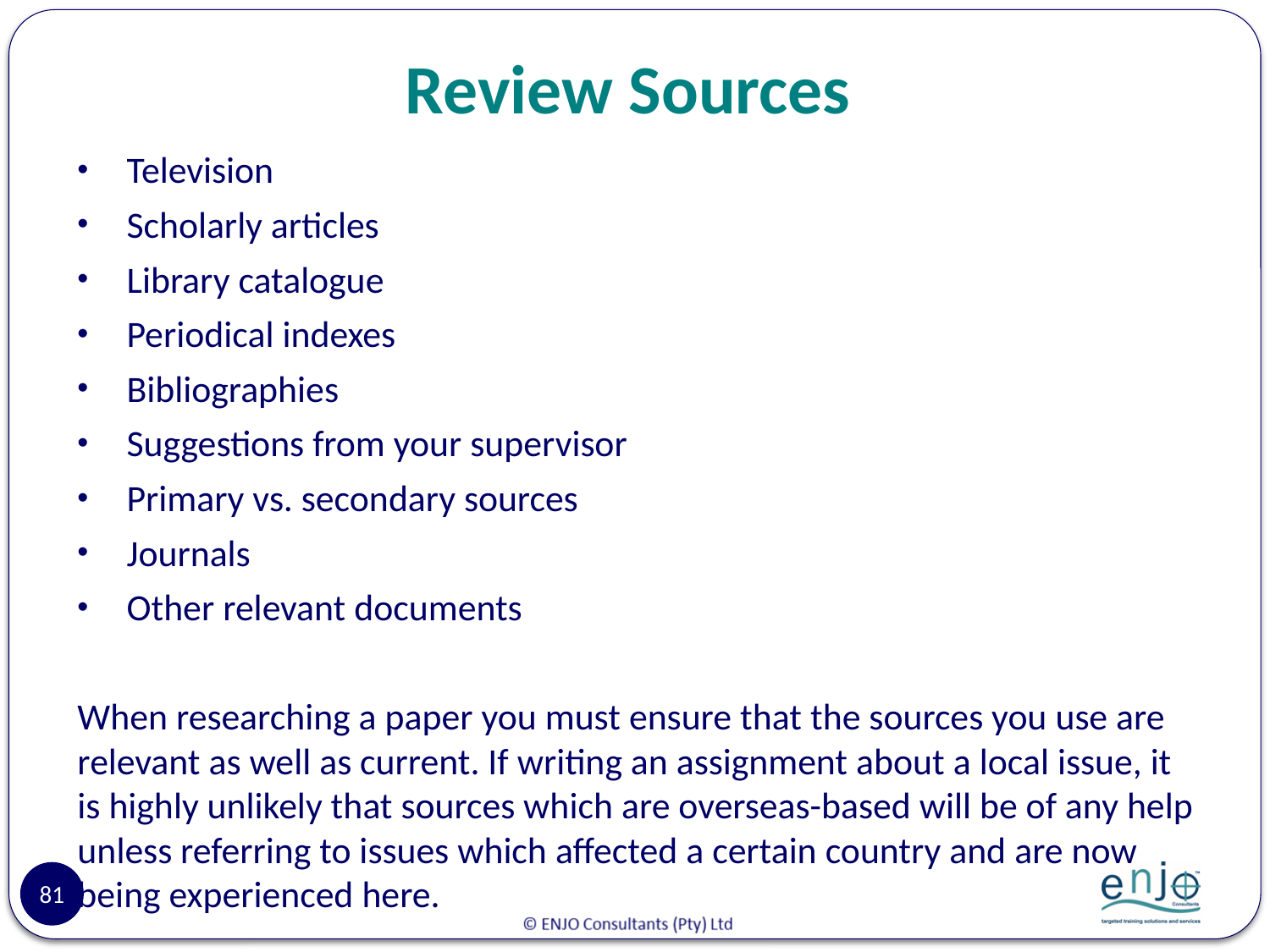

# Review Sources
Television
Scholarly articles
Library catalogue
Periodical indexes
Bibliographies
Suggestions from your supervisor
Primary vs. secondary sources
Journals
Other relevant documents

When researching a paper you must ensure that the sources you use are relevant as well as current. If writing an assignment about a local issue, it is highly unlikely that sources which are overseas-based will be of any help unless referring to issues which affected a certain country and are now being experienced here.

81